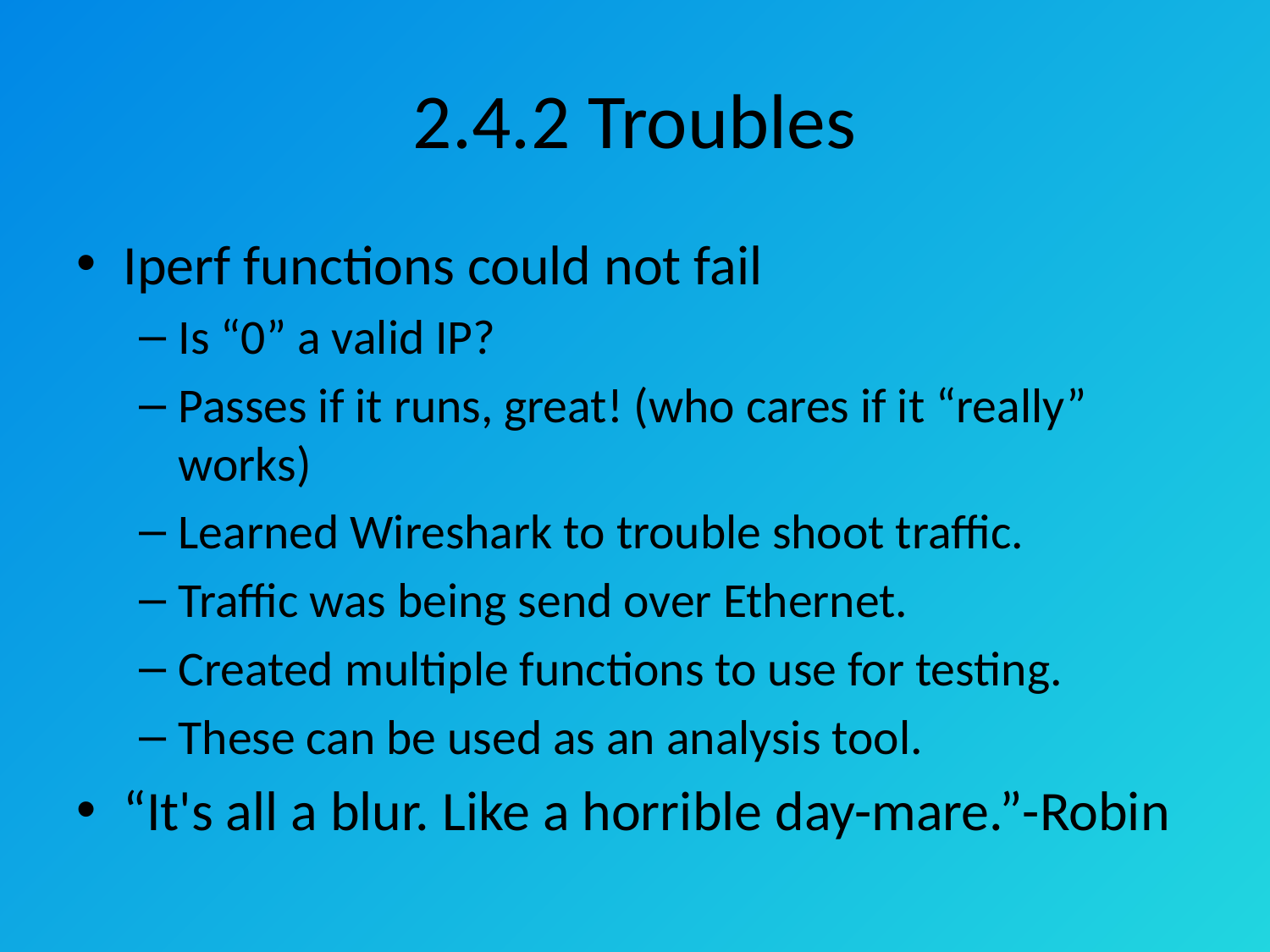

# 2.4.2 Troubles
Iperf functions could not fail
Is “0” a valid IP?
Passes if it runs, great! (who cares if it “really” works)
Learned Wireshark to trouble shoot traffic.
Traffic was being send over Ethernet.
Created multiple functions to use for testing.
These can be used as an analysis tool.
“It's all a blur. Like a horrible day-mare.”-Robin